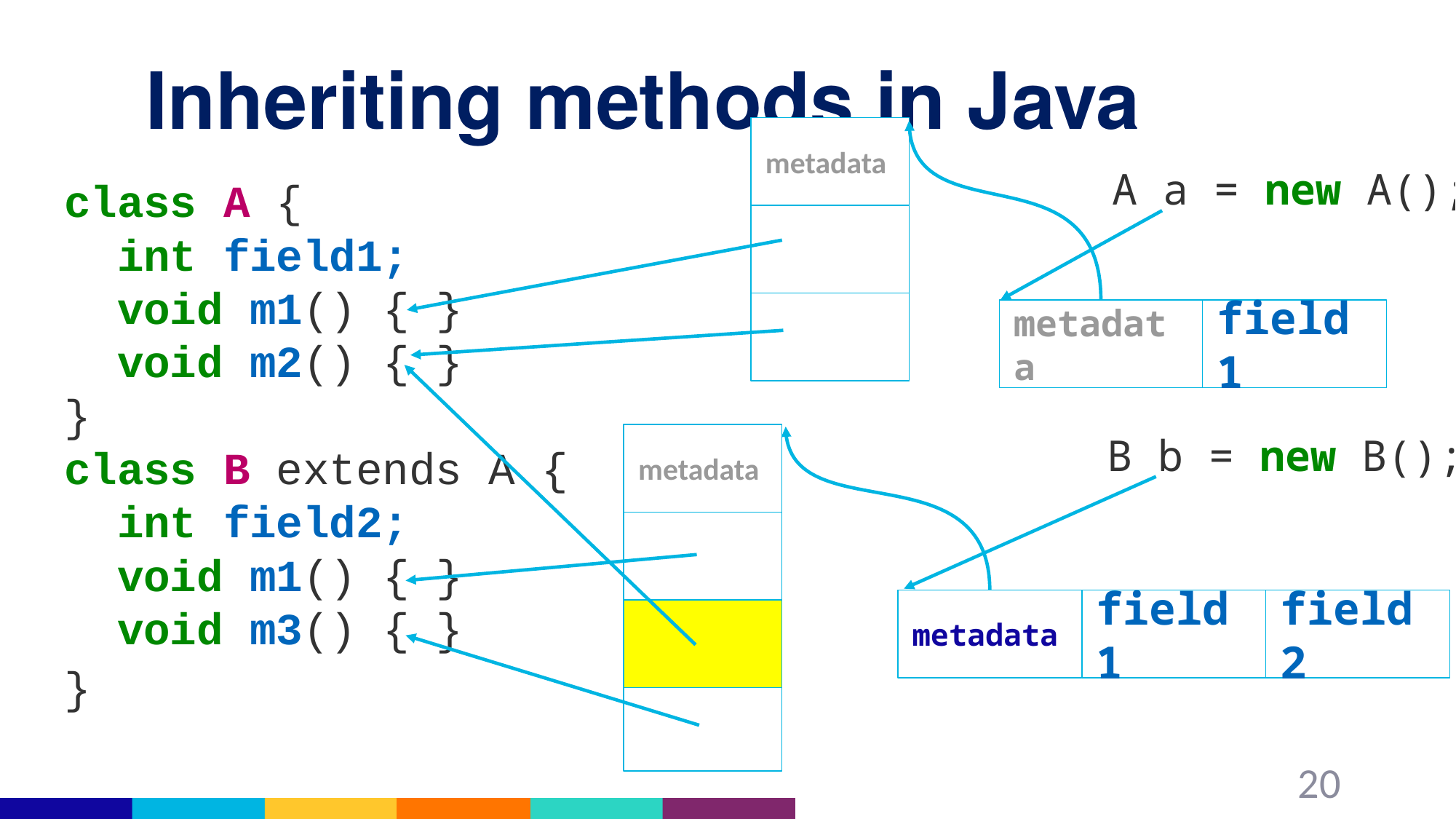

# Inheriting methods in Java

metadata
A a = new A();
class A {
  int field1;
  void m1() { }
  void m2() { }
}
class B extends A {
  int field2;
  void m1() { }
  void m3() { }
}

metadata
field1
B b = new B();
metadata

metadata
field1
field2

20